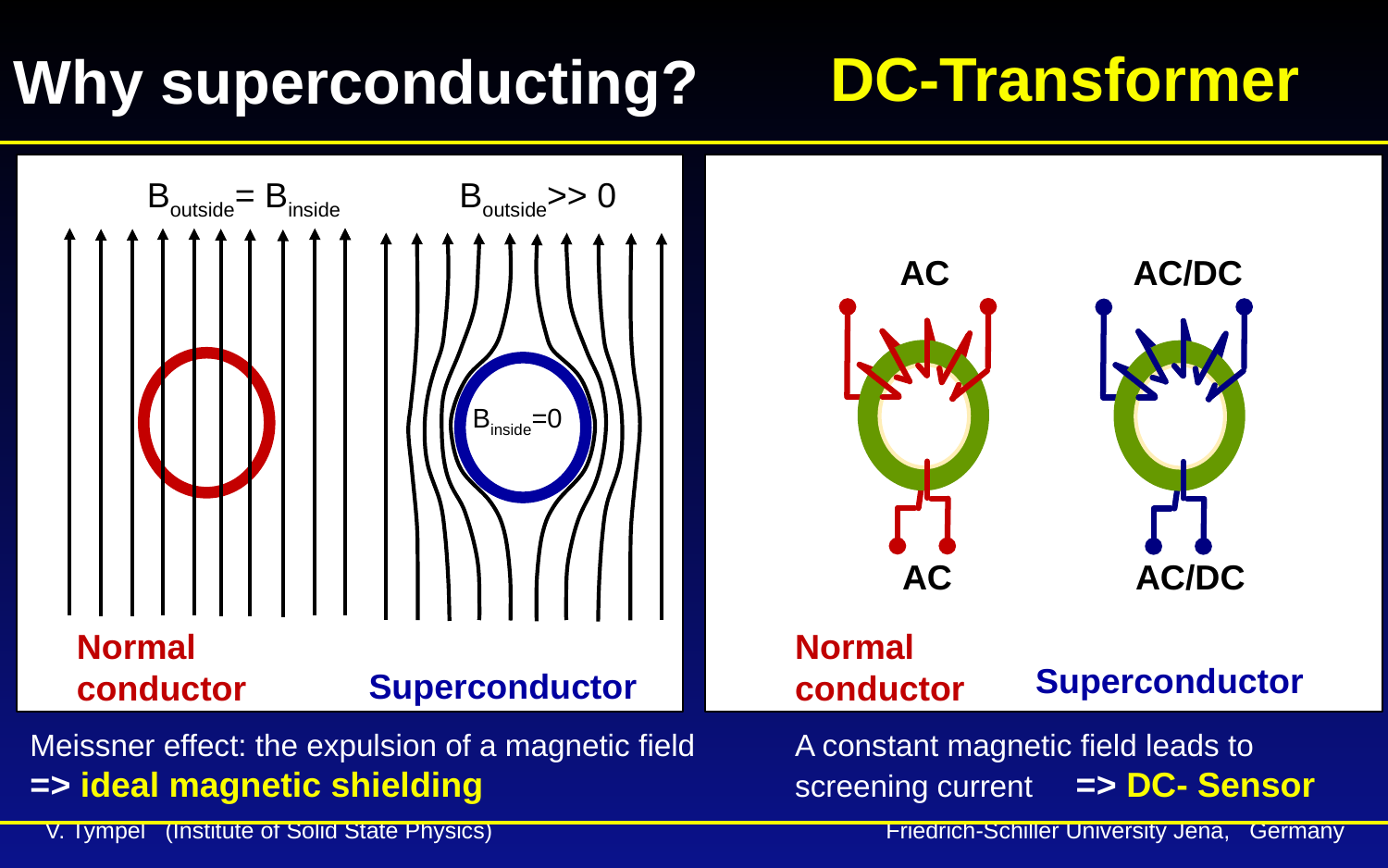

Why superconducting?
DC-Transformer

Boutside= Binside
Boutside>> 0

AC/DC
AC

Binside=0
AC/DC
AC

Superconductor
Normal conductor
Normal conductor
Superconductor
Meissner effect: the expulsion of a magnetic field
=> ideal magnetic shielding
A constant magnetic field leads to
screening current     => DC- Sensor
V. Tympel   (Institute of Solid State Physics)                                                             Friedrich-Schiller University Jena,   Germany